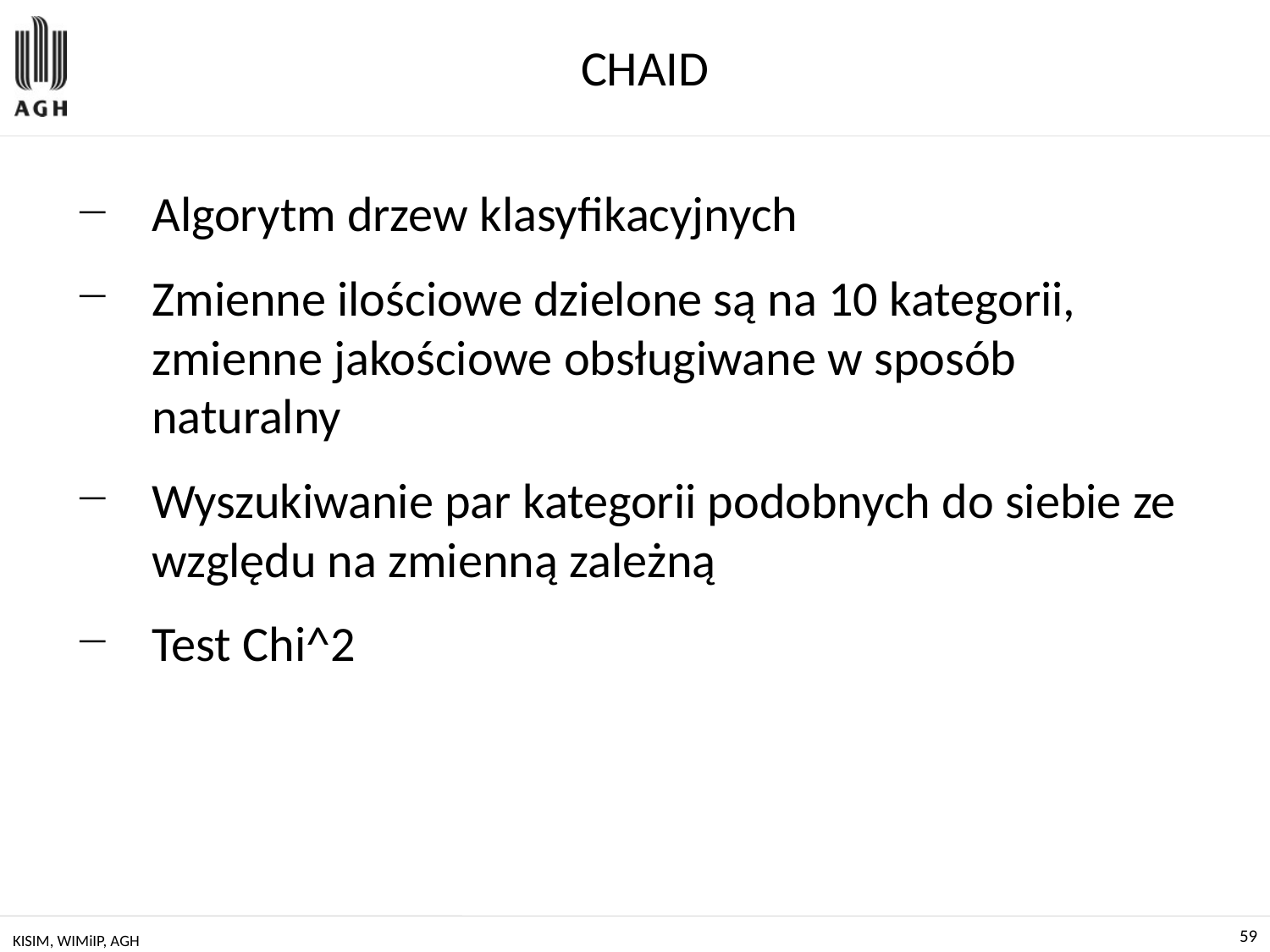

# CHAID
Algorytm drzew klasyfikacyjnych
Zmienne ilościowe dzielone są na 10 kategorii, zmienne jakościowe obsługiwane w sposób naturalny
Wyszukiwanie par kategorii podobnych do siebie ze względu na zmienną zależną
Test Chi^2

KISIM, WIMiIP, AGH